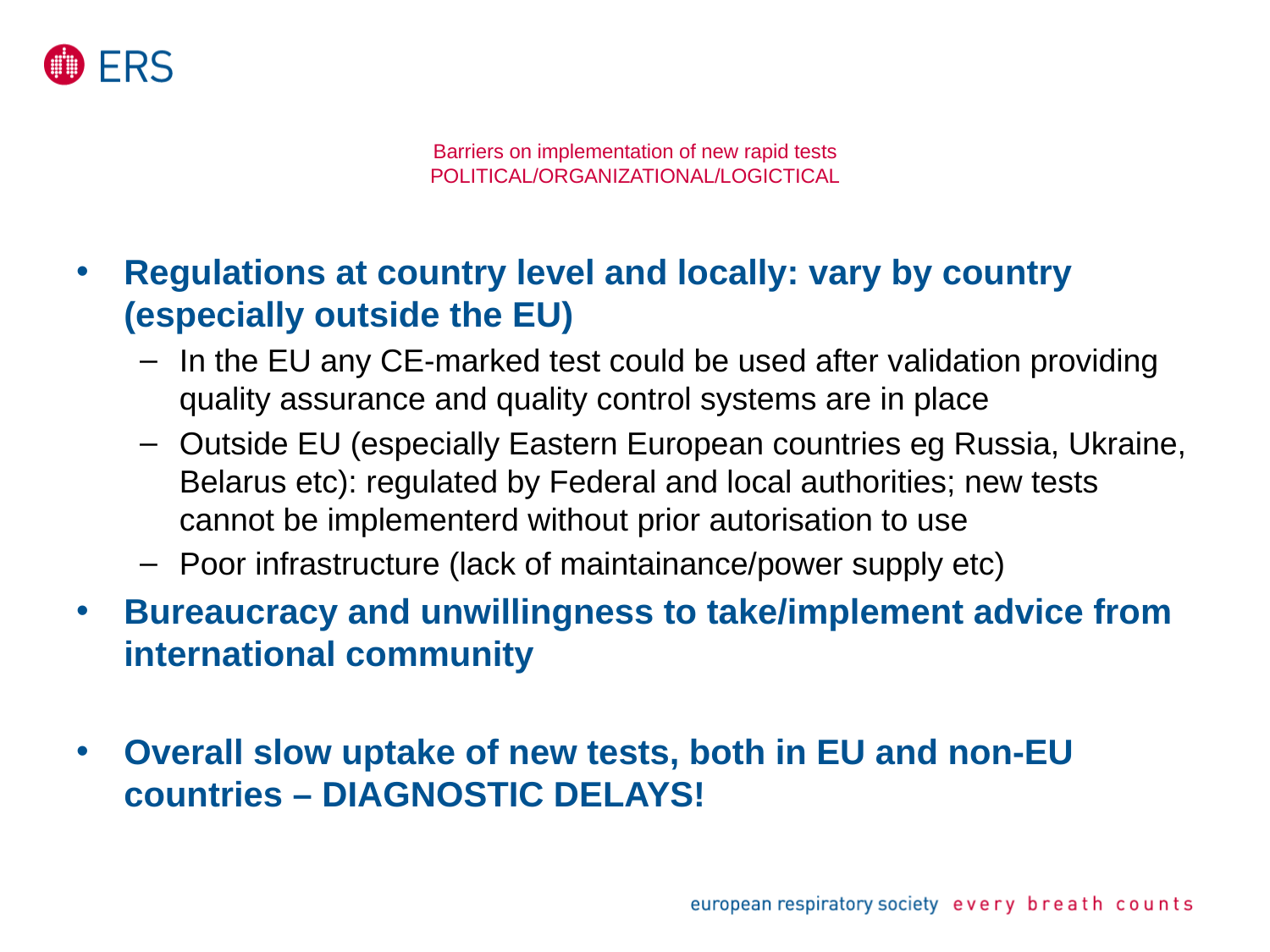

# Barriers on implementation of new rapid tests POLITICAL/ORGANIZATIONAL/LOGICTICAL
Regulations at country level and locally: vary by country (especially outside the EU)
In the EU any CE-marked test could be used after validation providing quality assurance and quality control systems are in place
Outside EU (especially Eastern European countries eg Russia, Ukraine, Belarus etc): regulated by Federal and local authorities; new tests cannot be implementerd without prior autorisation to use
Poor infrastructure (lack of maintainance/power supply etc)
Bureaucracy and unwillingness to take/implement advice from international community

Overall slow uptake of new tests, both in EU and non-EU countries – DIAGNOSTIC DELAYS!